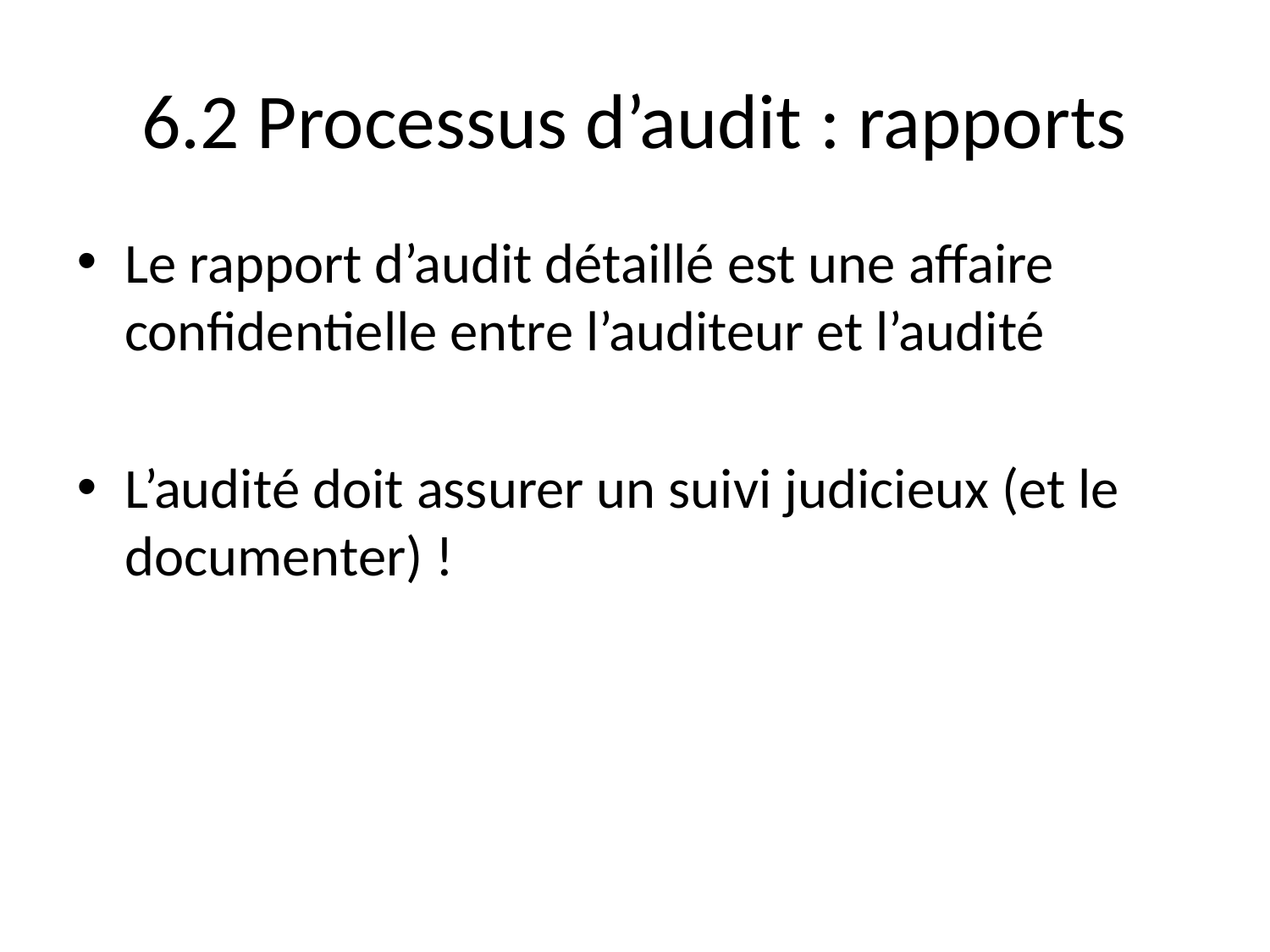

# 6.2 Processus d’audit : rapports
Le rapport d’audit détaillé est une affaire confidentielle entre l’auditeur et l’audité

L’audité doit assurer un suivi judicieux (et le documenter) !